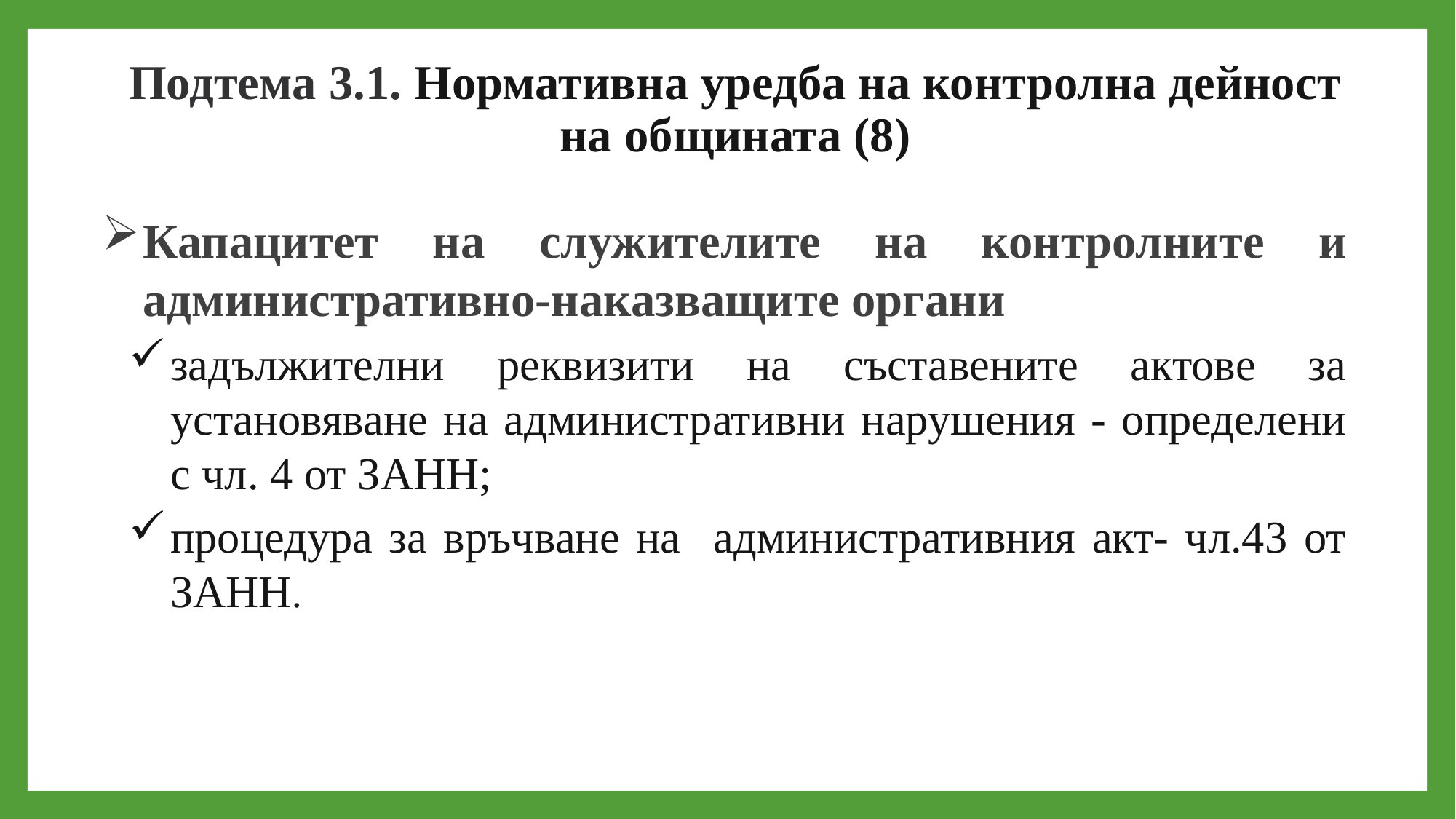

# Подтема 3.1. Нормативна уредба на контролна дейност на общината (8)
Капацитет на служителите на контролните и административно-наказващите органи
задължителни реквизити на съставените актове за установяване на административни нарушения - определени с чл. 4 от ЗАНН;
процедура за връчване на  административния акт- чл.43 от ЗАНН.